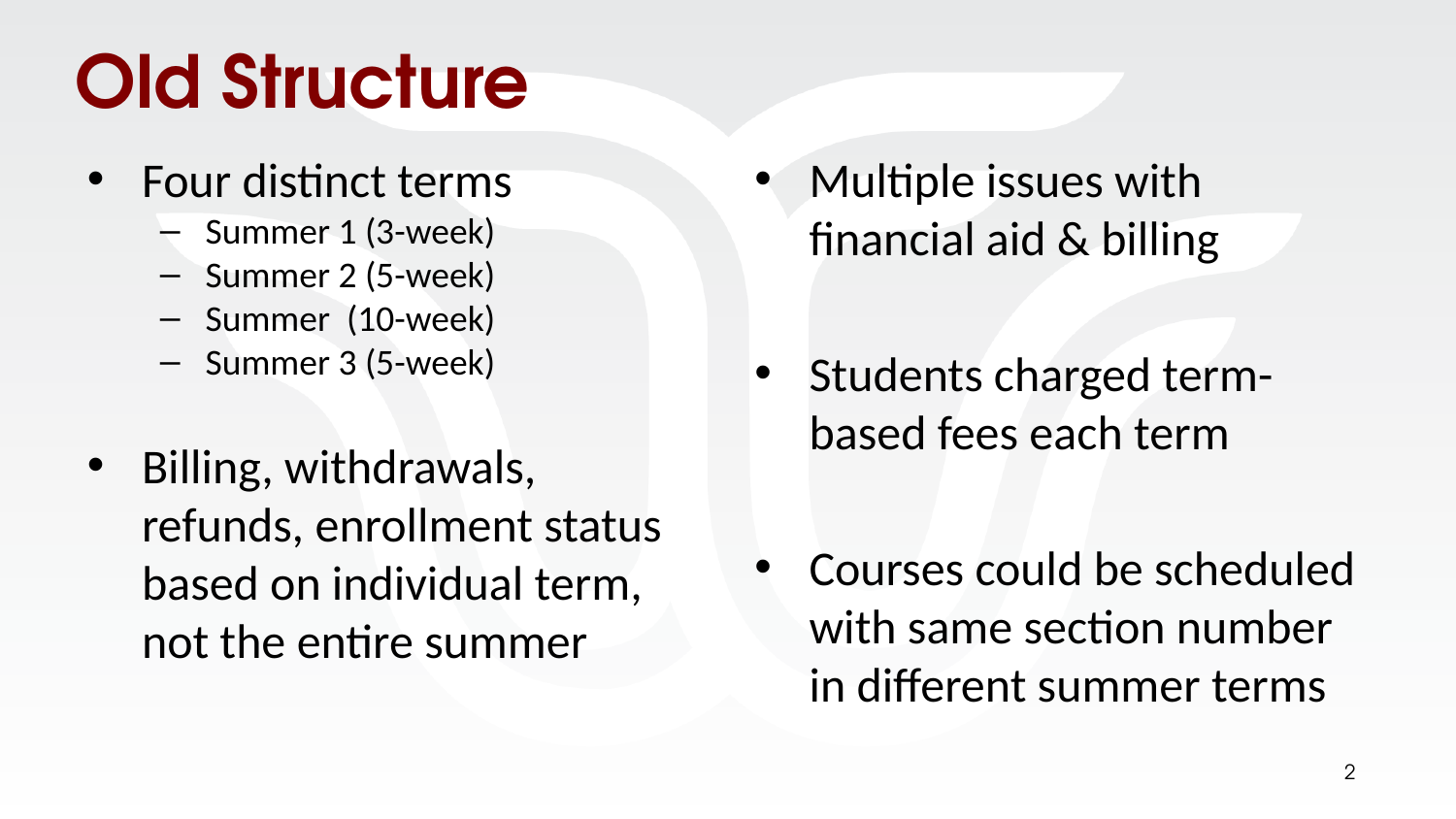

# Old Structure
Four distinct terms
Summer 1 (3-week)
Summer 2 (5-week)
Summer  (10-week)
Summer 3 (5-week)

Billing, withdrawals, refunds, enrollment status based on individual term, not the entire summer
Multiple issues with financial aid & billing

Students charged term-based fees each term

Courses could be scheduled with same section number in different summer terms